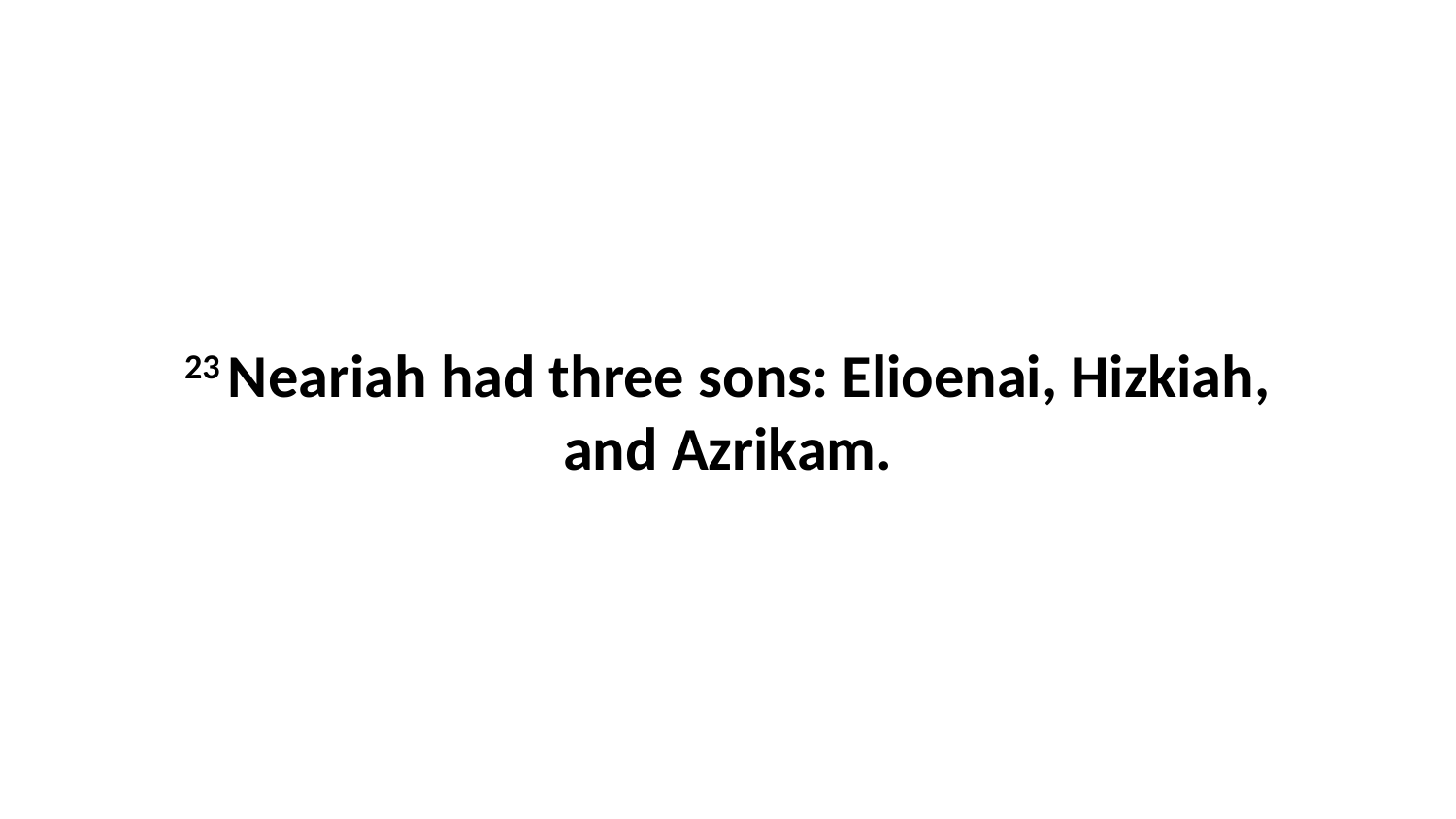

23 Neariah had three sons: Elioenai, Hizkiah, and Azrikam.